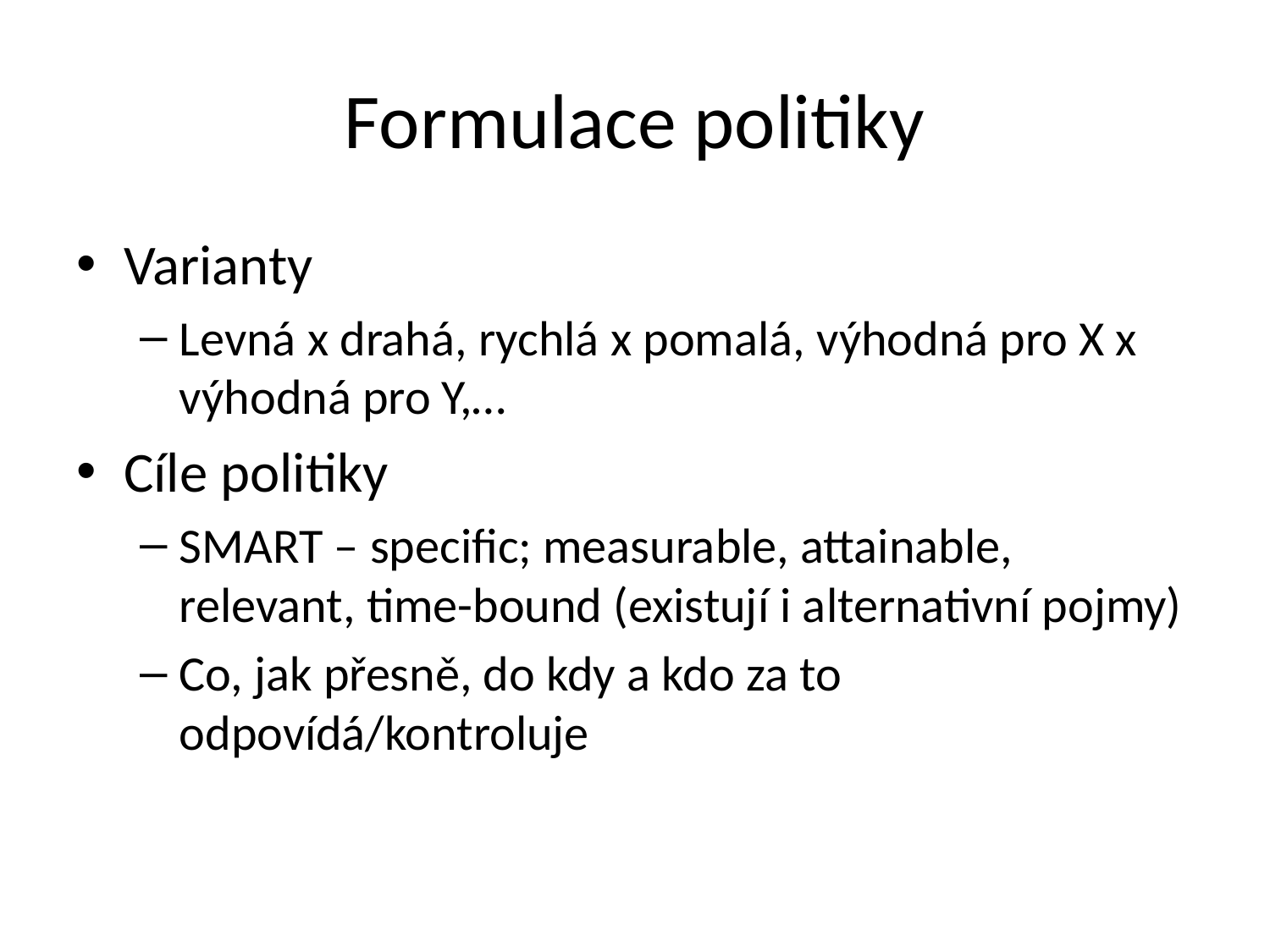

# Formulace politiky
Varianty
Levná x drahá, rychlá x pomalá, výhodná pro X x výhodná pro Y,…
Cíle politiky
SMART – specific; measurable, attainable, relevant, time-bound (existují i alternativní pojmy)
Co, jak přesně, do kdy a kdo za to odpovídá/kontroluje